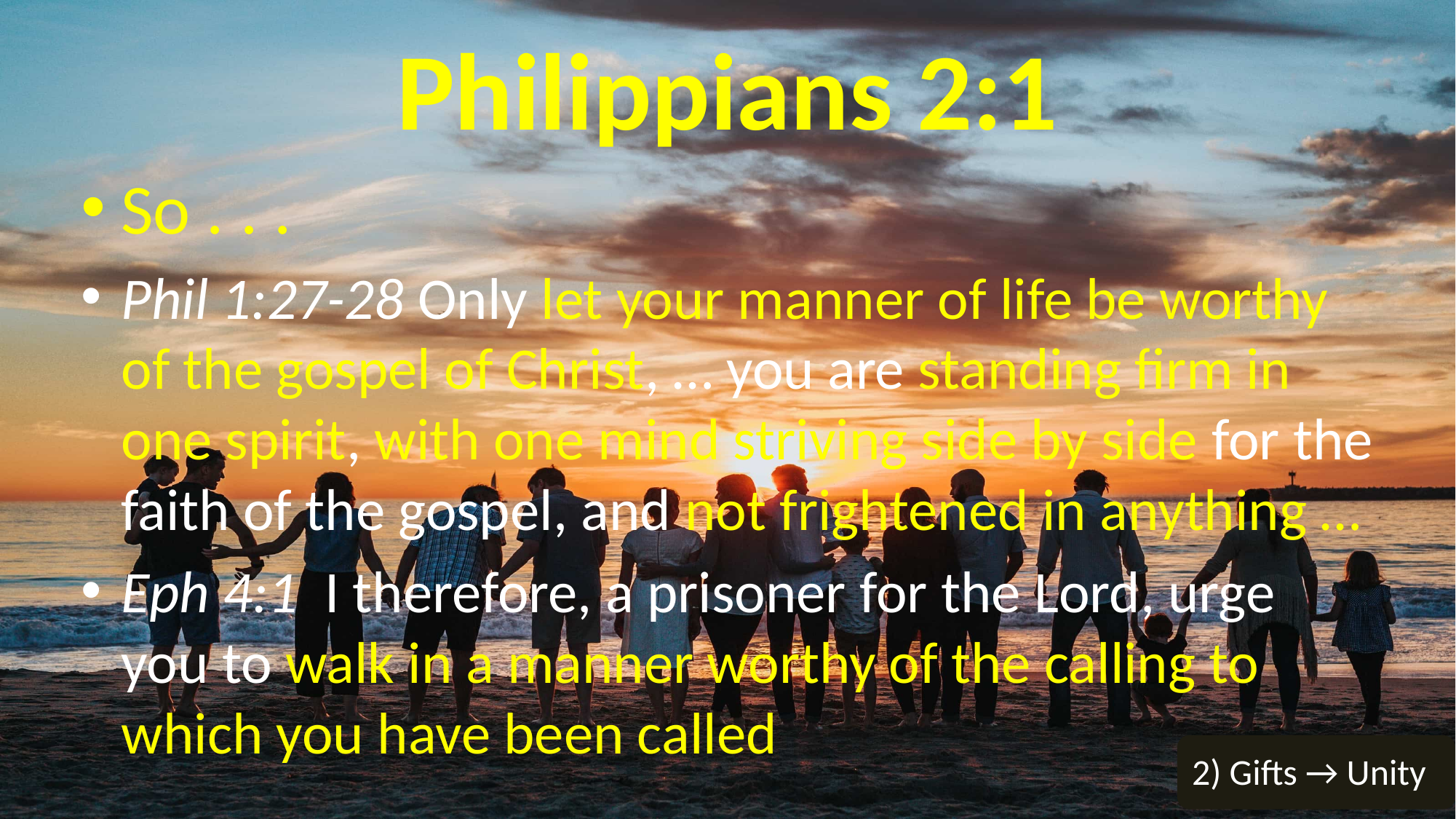

Philippians 2:1
So . . .
Phil 1:27-28 Only let your manner of life be worthy of the gospel of Christ, … you are standing firm in one spirit, with one mind striving side by side for the faith of the gospel, and not frightened in anything …
Eph 4:1  I therefore, a prisoner for the Lord, urge you to walk in a manner worthy of the calling to which you have been called

2) Gifts → Unity